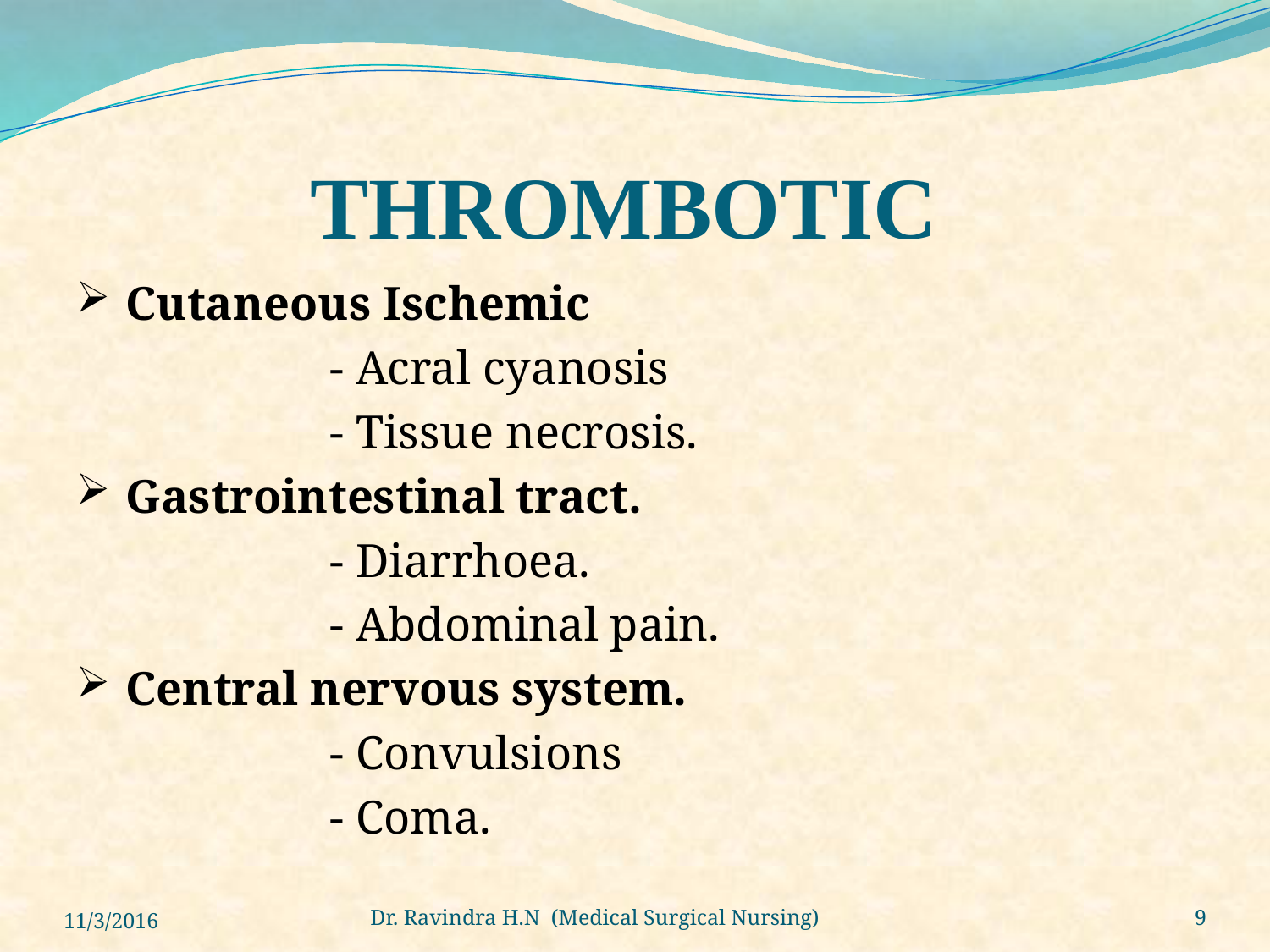

# THROMBOTIC
 Cutaneous Ischemic
		- Acral cyanosis
		- Tissue necrosis.
 Gastrointestinal tract.
		- Diarrhoea.
		- Abdominal pain.
 Central nervous system.
		- Convulsions
		- Coma.

11/3/2016
Dr. Ravindra H.N  (Medical Surgical Nursing)
9